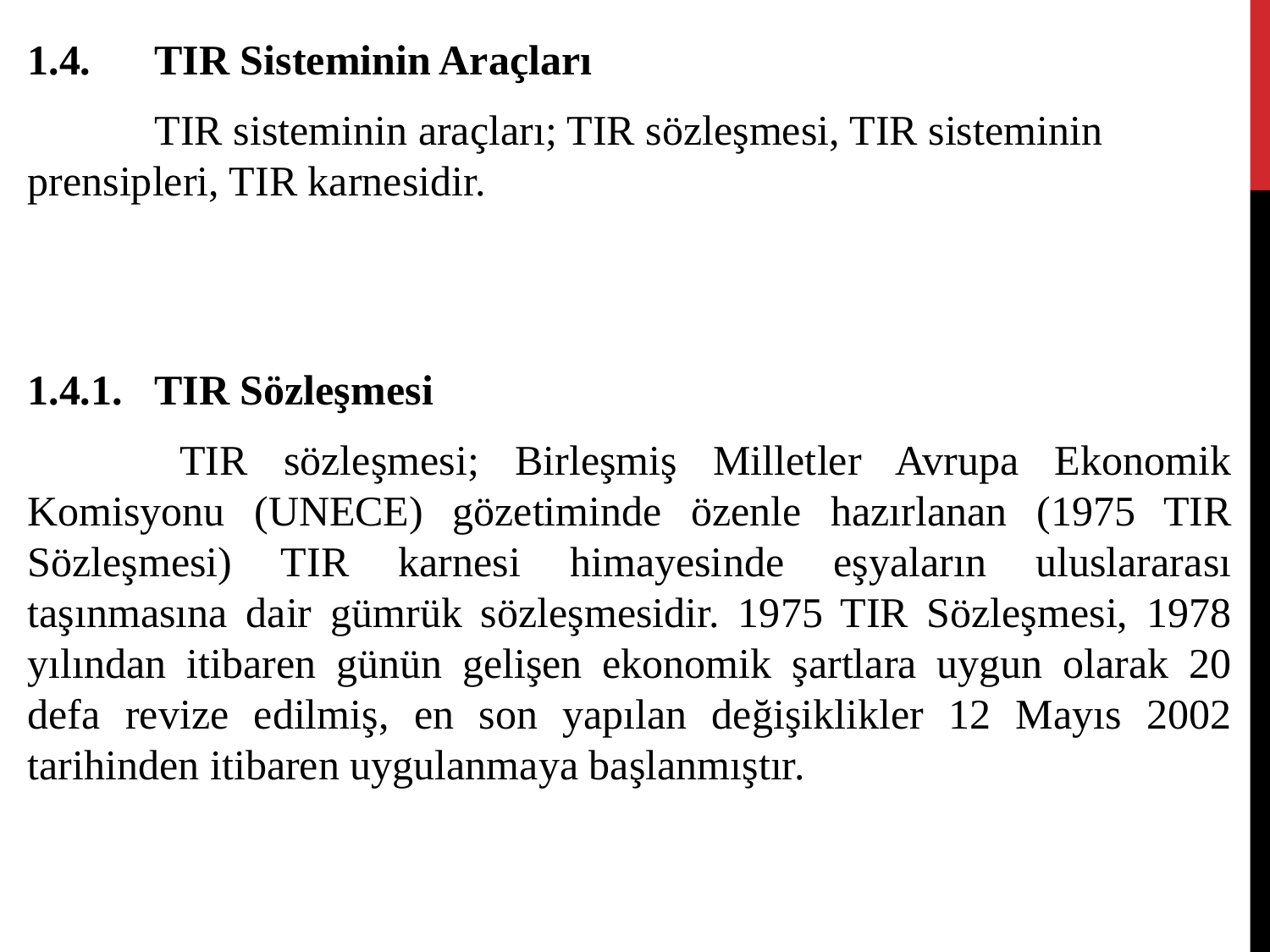

1.4.	TIR Sisteminin Araçları
	TIR sisteminin araçları; TIR sözleşmesi, TIR sisteminin prensipleri, TIR karnesidir.

1.4.1.	TIR Sözleşmesi
 	TIR sözleşmesi; Birleşmiş Milletler Avrupa Ekonomik Komisyonu (UNECE) gözetiminde özenle hazırlanan (1975 TIR Sözleşmesi) TIR karnesi himayesinde eşyaların uluslararası taşınmasına dair gümrük sözleşmesidir. 1975 TIR Sözleşmesi, 1978 yılından itibaren günün gelişen ekonomik şartlara uygun olarak 20 defa revize edilmiş, en son yapılan değişiklikler 12 Mayıs 2002 tarihinden itibaren uygulanmaya başlanmıştır.